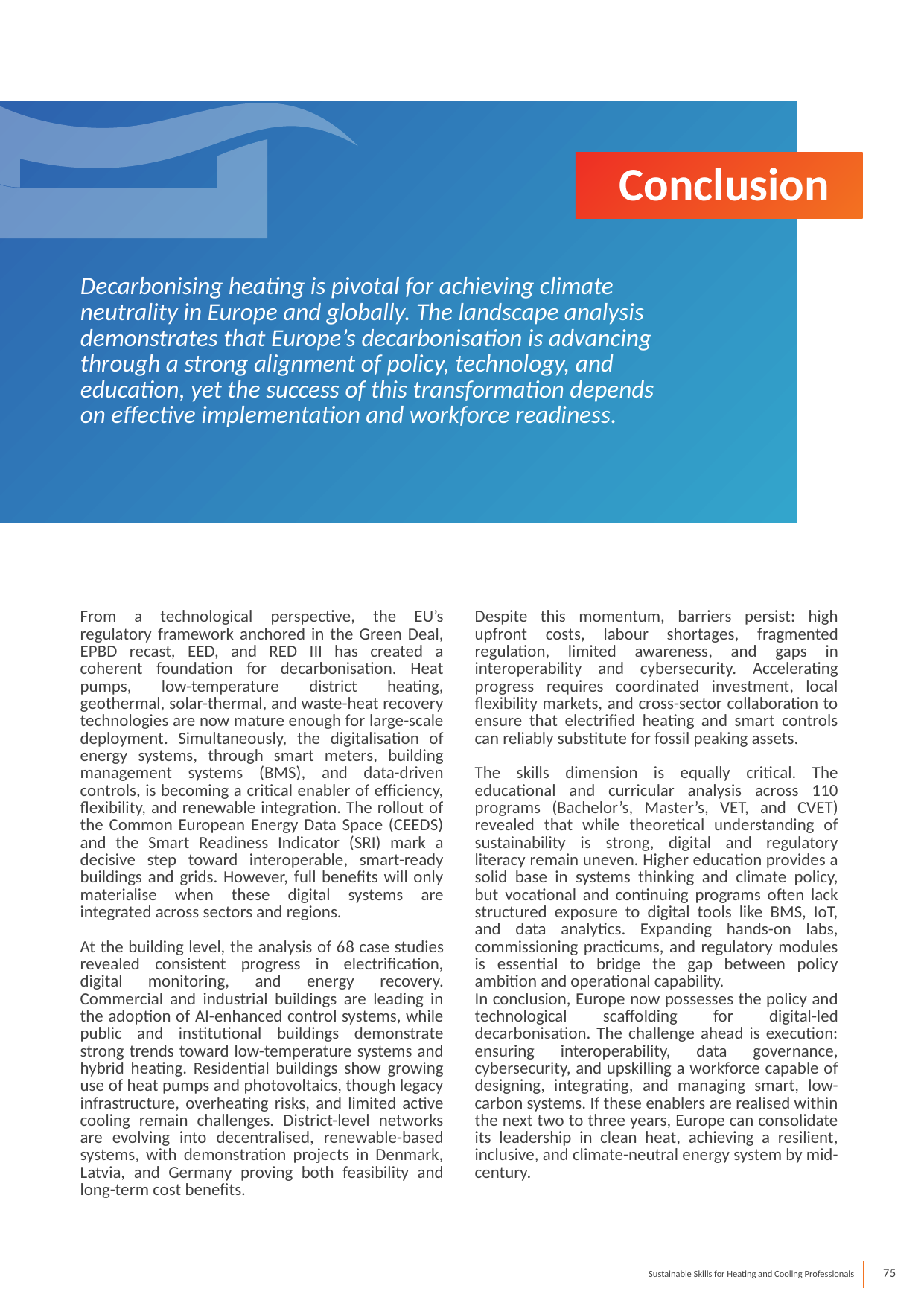

Conclusion

Decarbonising heating is pivotal for achieving climate neutrality in Europe and globally. The landscape analysis demonstrates that Europe’s decarbonisation is advancing through a strong alignment of policy, technology, and education, yet the success of this transformation depends on effective implementation and workforce readiness.

From a technological perspective, the EU’s regulatory framework anchored in the Green Deal, EPBD recast, EED, and RED III has created a coherent foundation for decarbonisation. Heat pumps, low-temperature district heating, geothermal, solar-thermal, and waste-heat recovery technologies are now mature enough for large-scale deployment. Simultaneously, the digitalisation of energy systems, through smart meters, building management systems (BMS), and data-driven controls, is becoming a critical enabler of efficiency, flexibility, and renewable integration. The rollout of the Common European Energy Data Space (CEEDS) and the Smart Readiness Indicator (SRI) mark a decisive step toward interoperable, smart-ready buildings and grids. However, full benefits will only materialise when these digital systems are integrated across sectors and regions.

At the building level, the analysis of 68 case studies revealed consistent progress in electrification, digital monitoring, and energy recovery. Commercial and industrial buildings are leading in the adoption of AI-enhanced control systems, while public and institutional buildings demonstrate strong trends toward low-temperature systems and hybrid heating. Residential buildings show growing use of heat pumps and photovoltaics, though legacy infrastructure, overheating risks, and limited active cooling remain challenges. District-level networks are evolving into decentralised, renewable-based systems, with demonstration projects in Denmark, Latvia, and Germany proving both feasibility and long-term cost benefits.
Despite this momentum, barriers persist: high upfront costs, labour shortages, fragmented regulation, limited awareness, and gaps in interoperability and cybersecurity. Accelerating progress requires coordinated investment, local flexibility markets, and cross-sector collaboration to ensure that electrified heating and smart controls can reliably substitute for fossil peaking assets.

The skills dimension is equally critical. The educational and curricular analysis across 110 programs (Bachelor’s, Master’s, VET, and CVET) revealed that while theoretical understanding of sustainability is strong, digital and regulatory literacy remain uneven. Higher education provides a solid base in systems thinking and climate policy, but vocational and continuing programs often lack structured exposure to digital tools like BMS, IoT, and data analytics. Expanding hands-on labs, commissioning practicums, and regulatory modules is essential to bridge the gap between policy ambition and operational capability.
In conclusion, Europe now possesses the policy and technological scaffolding for digital-led decarbonisation. The challenge ahead is execution: ensuring interoperability, data governance, cybersecurity, and upskilling a workforce capable of designing, integrating, and managing smart, low-carbon systems. If these enablers are realised within the next two to three years, Europe can consolidate its leadership in clean heat, achieving a resilient, inclusive, and climate-neutral energy system by mid-century.